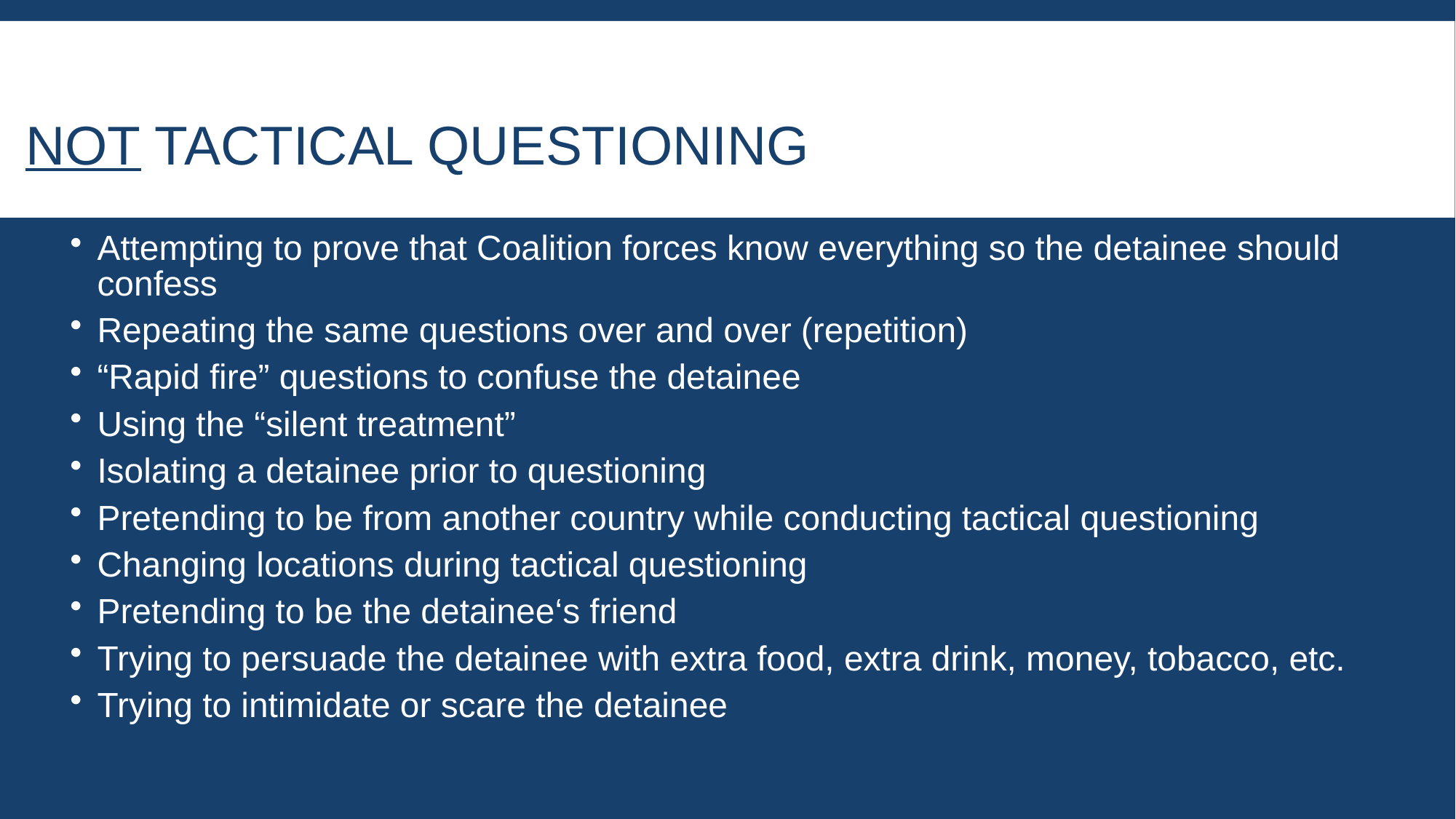

# NOT Tactical Questioning
Attempting to prove that Coalition forces know everything so the detainee should confess
Repeating the same questions over and over (repetition)
“Rapid fire” questions to confuse the detainee
Using the “silent treatment”
Isolating a detainee prior to questioning
Pretending to be from another country while conducting tactical questioning
Changing locations during tactical questioning
Pretending to be the detainee‘s friend
Trying to persuade the detainee with extra food, extra drink, money, tobacco, etc.
Trying to intimidate or scare the detainee